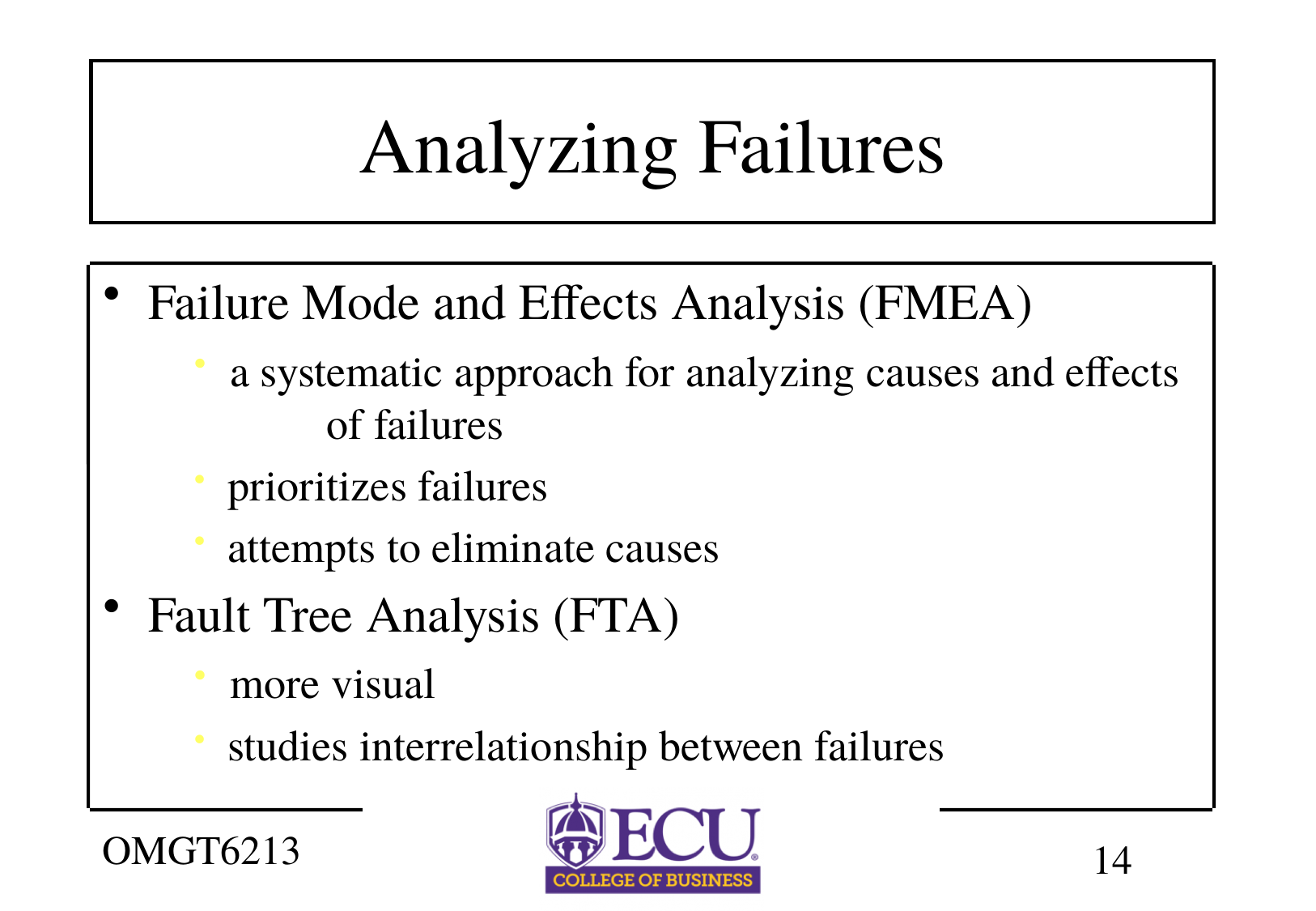

# Analyzing Failures
Failure Mode and Effects Analysis (FMEA)
  a systematic approach for analyzing causes and effects 	 of failures
  prioritizes failures
  attempts to eliminate causes
Fault Tree Analysis (FTA)
  more visual
  studies interrelationship between failures